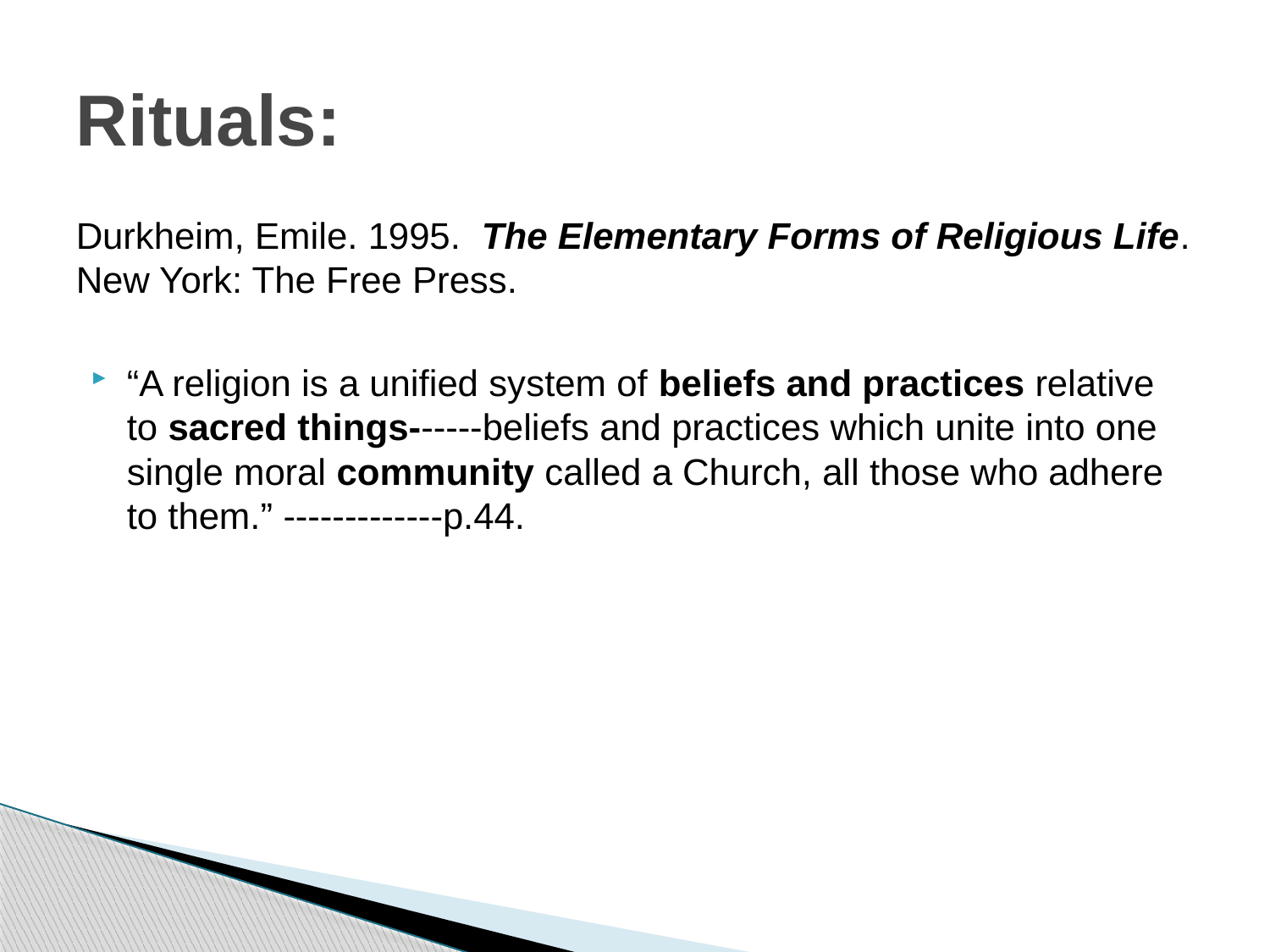

# Rituals:
Durkheim, Emile. 1995.  The Elementary Forms of Religious Life. New York: The Free Press.

“A religion is a unified system of beliefs and practices relative to sacred things------beliefs and practices which unite into one single moral community called a Church, all those who adhere to them.” -------------p.44.